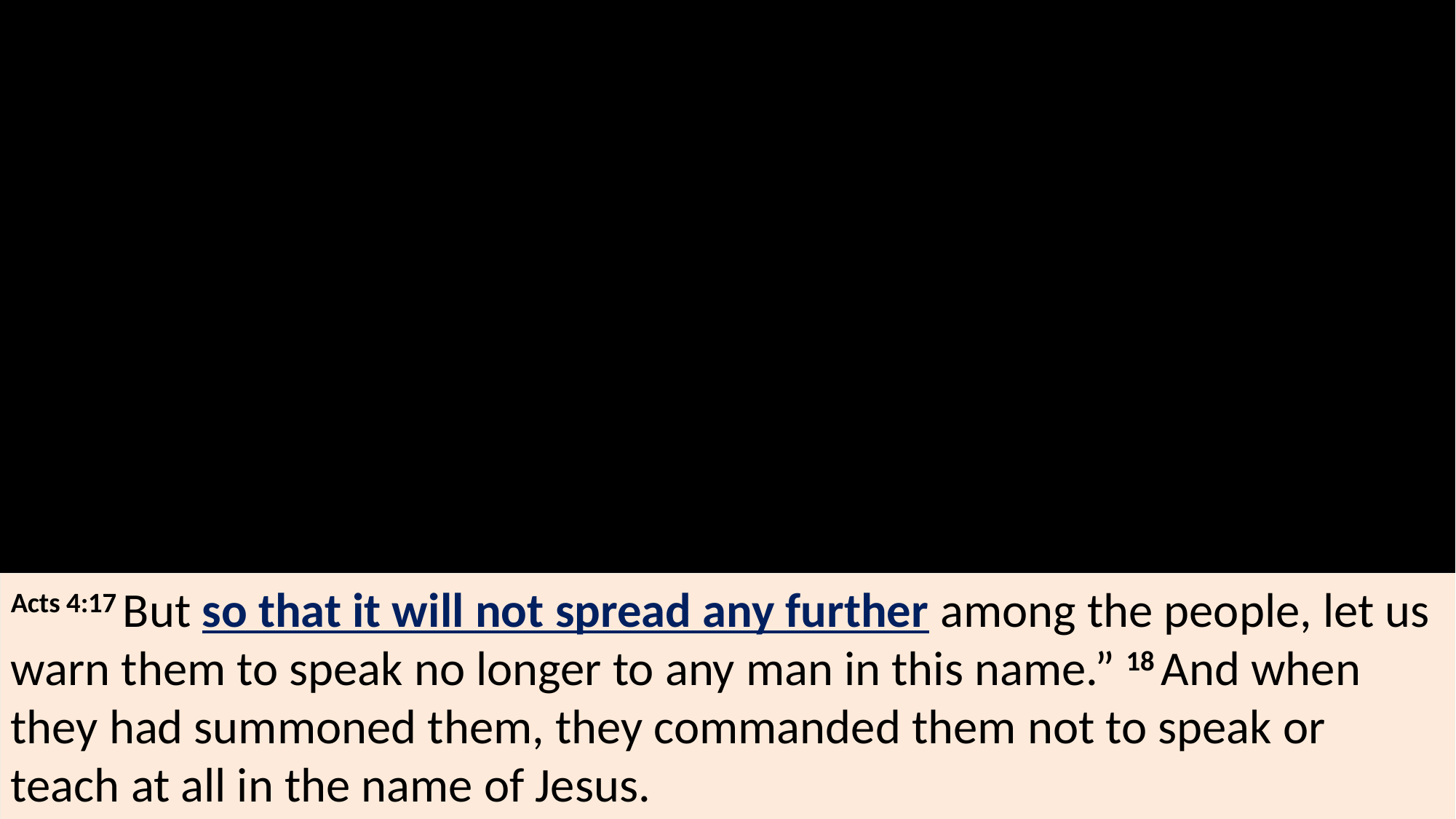

Acts 4:17 But so that it will not spread any further among the people, let us warn them to speak no longer to any man in this name.” 18 And when they had summoned them, they commanded them not to speak or teach at all in the name of Jesus.